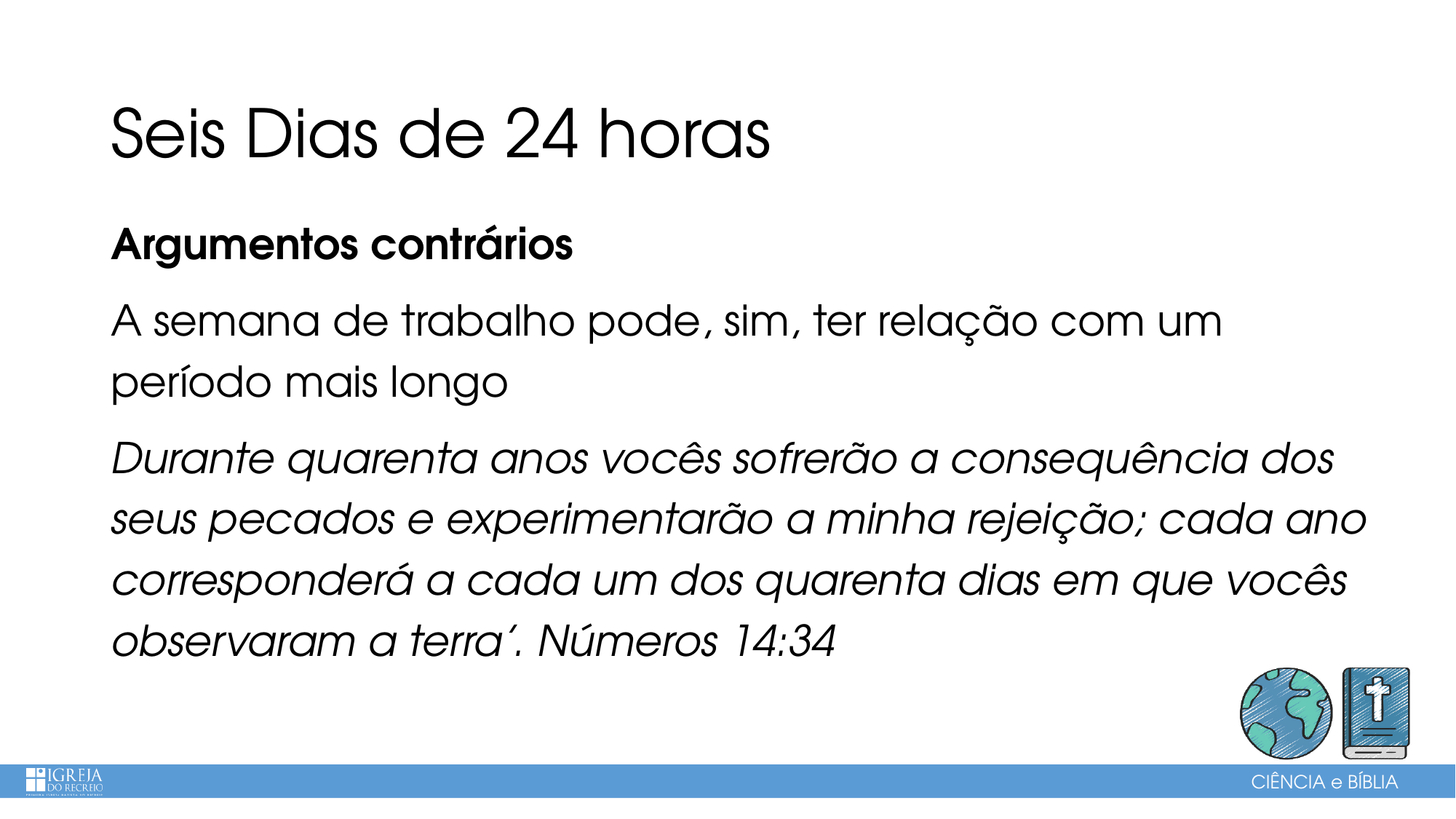

Seis Dias de 24 horas
Argumentos contrários
A semana de trabalho pode, sim, ter relação com um período mais longo
Durante quarenta anos vocês sofrerão a consequência dos seus pecados e experimentarão a minha rejeição; cada ano corresponderá a cada um dos quarenta dias em que vocês observaram a terra’. Números 14:34